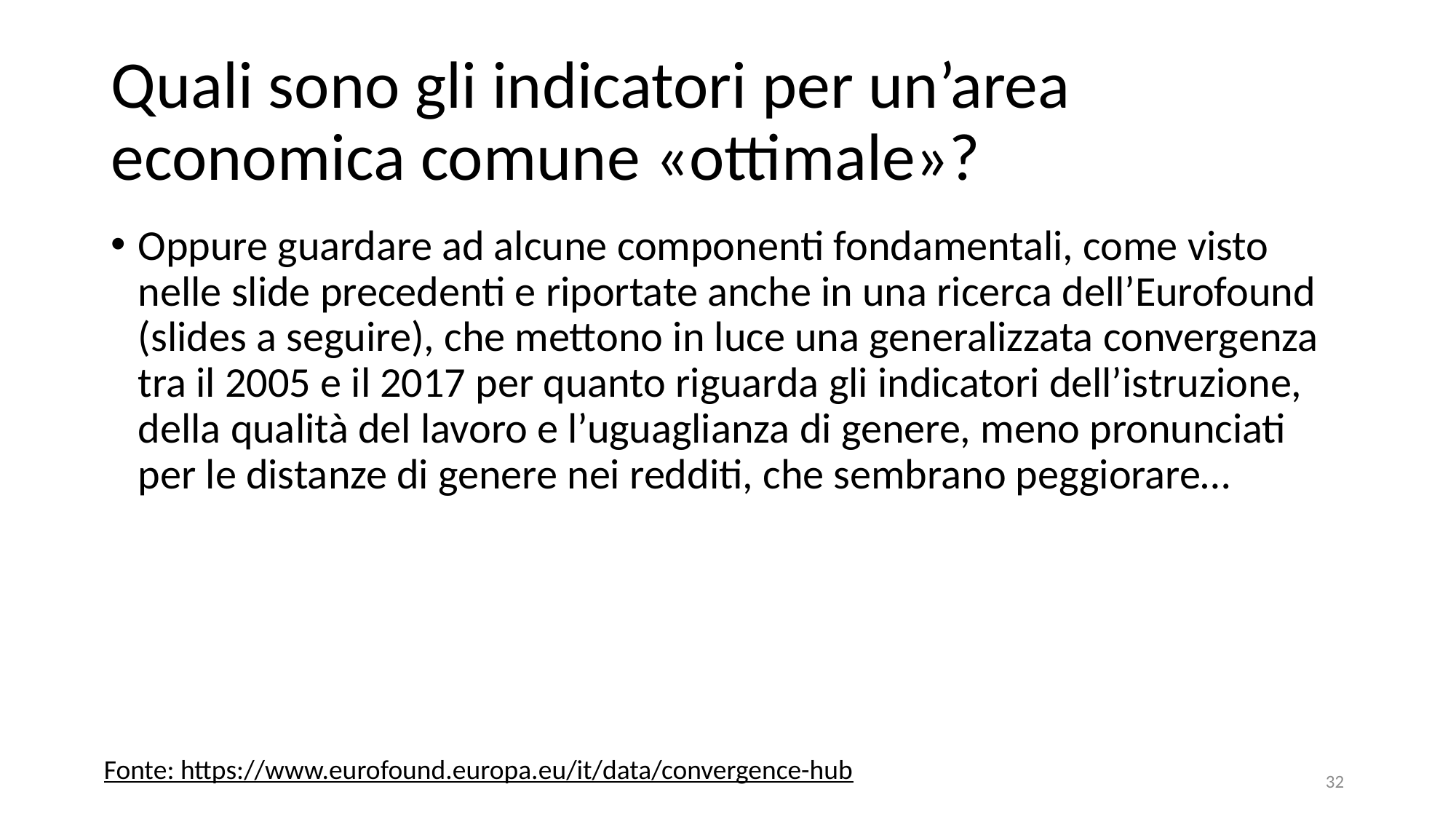

# Quali sono gli indicatori per un’area economica comune «ottimale»?
Oppure guardare ad alcune componenti fondamentali, come visto nelle slide precedenti e riportate anche in una ricerca dell’Eurofound (slides a seguire), che mettono in luce una generalizzata convergenza tra il 2005 e il 2017 per quanto riguarda gli indicatori dell’istruzione, della qualità del lavoro e l’uguaglianza di genere, meno pronunciati per le distanze di genere nei redditi, che sembrano peggiorare…
Fonte: https://www.eurofound.europa.eu/it/data/convergence-hub
32